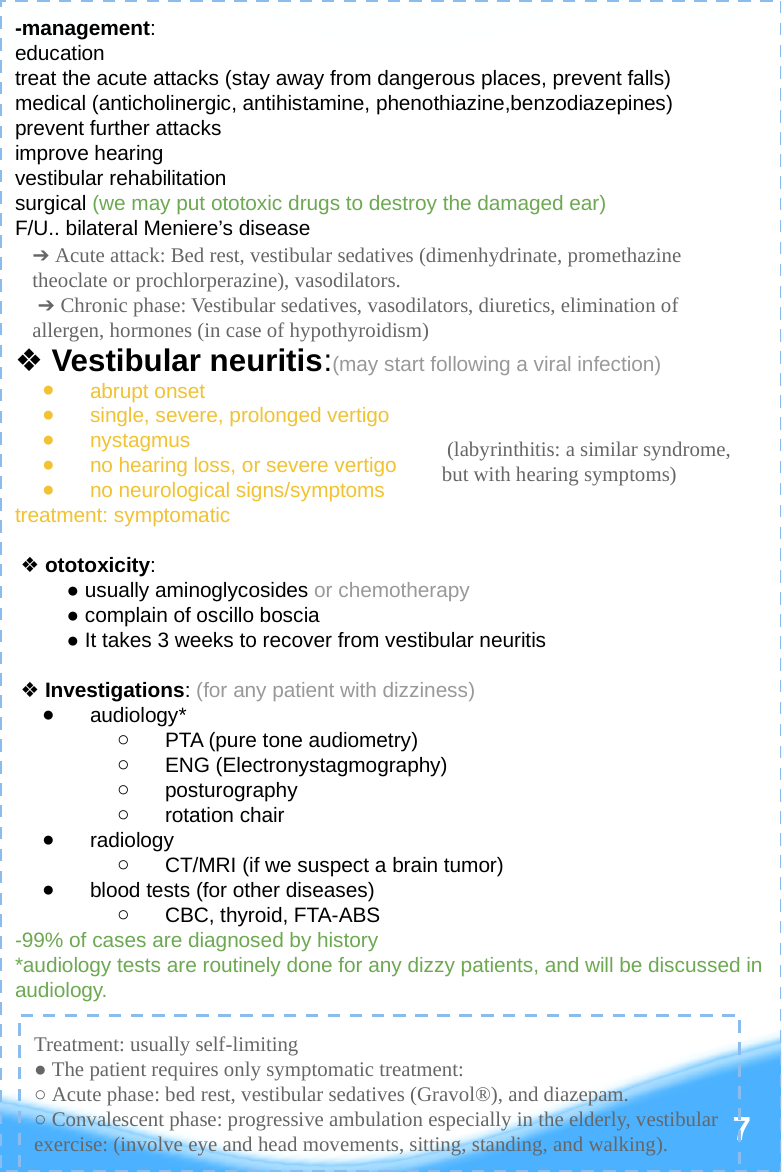

-management:
education
treat the acute attacks (stay away from dangerous places, prevent falls)
medical (anticholinergic, antihistamine, phenothiazine,benzodiazepines)
prevent further attacks
improve hearing
vestibular rehabilitation
surgical (we may put ototoxic drugs to destroy the damaged ear)
F/U.. bilateral Meniere’s disease

❖ Vestibular neuritis:(may start following a viral infection)
abrupt onset
single, severe, prolonged vertigo
nystagmus
no hearing loss, or severe vertigo
no neurological signs/symptoms
treatment: symptomatic

 ❖ ototoxicity:
         ● usually aminoglycosides or chemotherapy
         ● complain of oscillo boscia
         ● It takes 3 weeks to recover from vestibular neuritis

 ❖ Investigations: (for any patient with dizziness)
audiology*
PTA (pure tone audiometry)
ENG (Electronystagmography)
posturography
rotation chair
radiology
CT/MRI (if we suspect a brain tumor)
blood tests (for other diseases)
CBC, thyroid, FTA-ABS
-99% of cases are diagnosed by history
*audiology tests are routinely done for any dizzy patients, and will be discussed in audiology.

➔ Acute attack: Bed rest, vestibular sedatives (dimenhydrinate, promethazine theoclate or prochlorperazine), vasodilators.
 ➔ Chronic phase: Vestibular sedatives, vasodilators, diuretics, elimination of allergen, hormones (in case of hypothyroidism)
 (labyrinthitis: a similar syndrome, but with hearing symptoms)
Treatment: usually self-limiting
● The patient requires only symptomatic treatment:
○ Acute phase: bed rest, vestibular sedatives (Gravol®), and diazepam.
○ Convalescent phase: progressive ambulation especially in the elderly, vestibular exercise: (involve eye and head movements, sitting, standing, and walking).
7